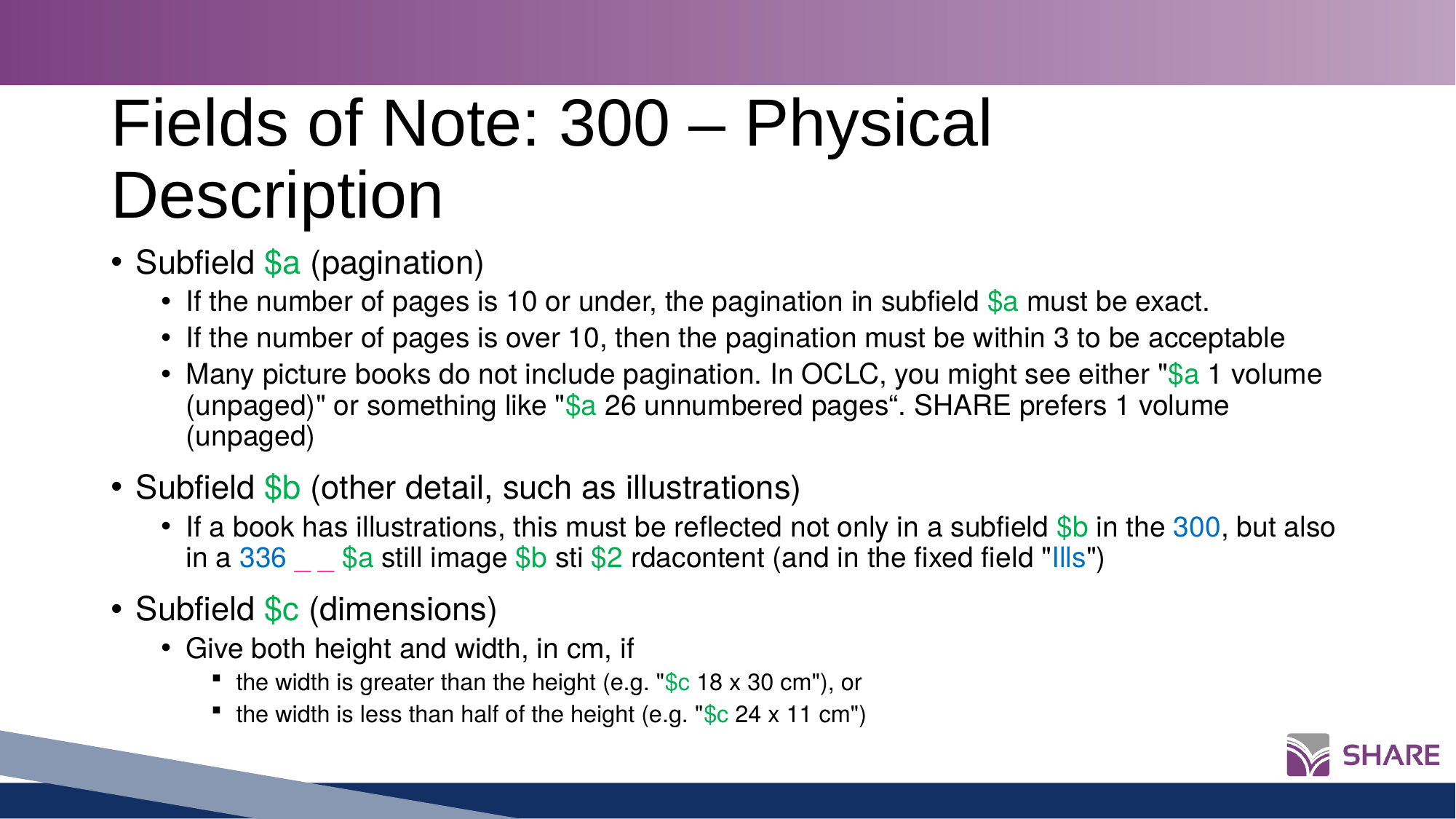

# Fields of Note: 300 – Physical Description
Subfield $a (pagination)
If the number of pages is 10 or under, the pagination in subfield $a must be exact.
If the number of pages is over 10, then the pagination must be within 3 to be acceptable
Many picture books do not include pagination. In OCLC, you might see either "$a 1 volume (unpaged)" or something like "$a 26 unnumbered pages“. SHARE prefers 1 volume (unpaged)
Subfield $b (other detail, such as illustrations)
If a book has illustrations, this must be reflected not only in a subfield $b in the 300, but also in a 336 _ _ $a still image $b sti $2 rdacontent (and in the fixed field "Ills")
Subfield $c (dimensions)
Give both height and width, in cm, if
the width is greater than the height (e.g. "$c 18 x 30 cm"), or
the width is less than half of the height (e.g. "$c 24 x 11 cm")